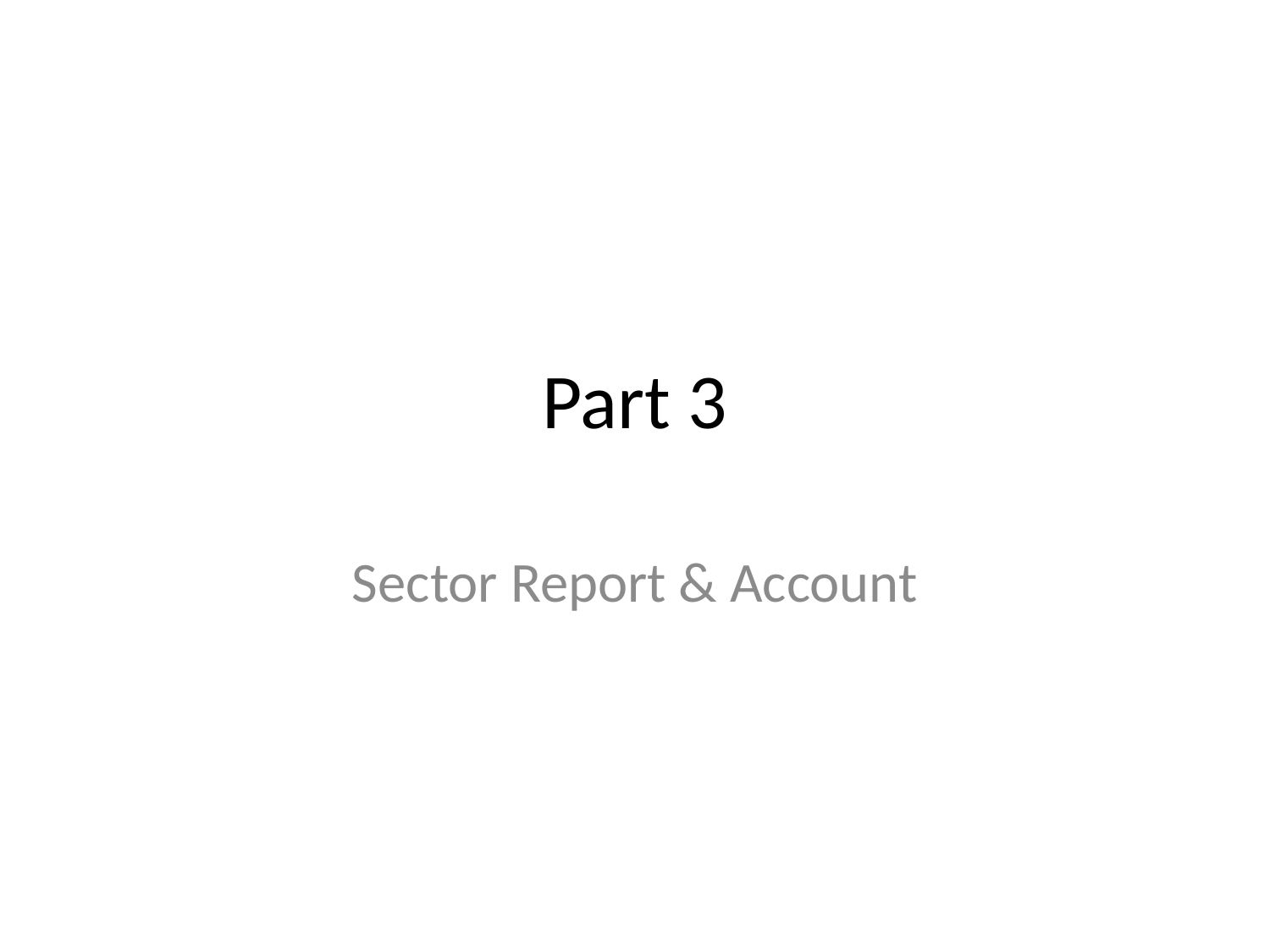

# Part 3
Sector Report & Account